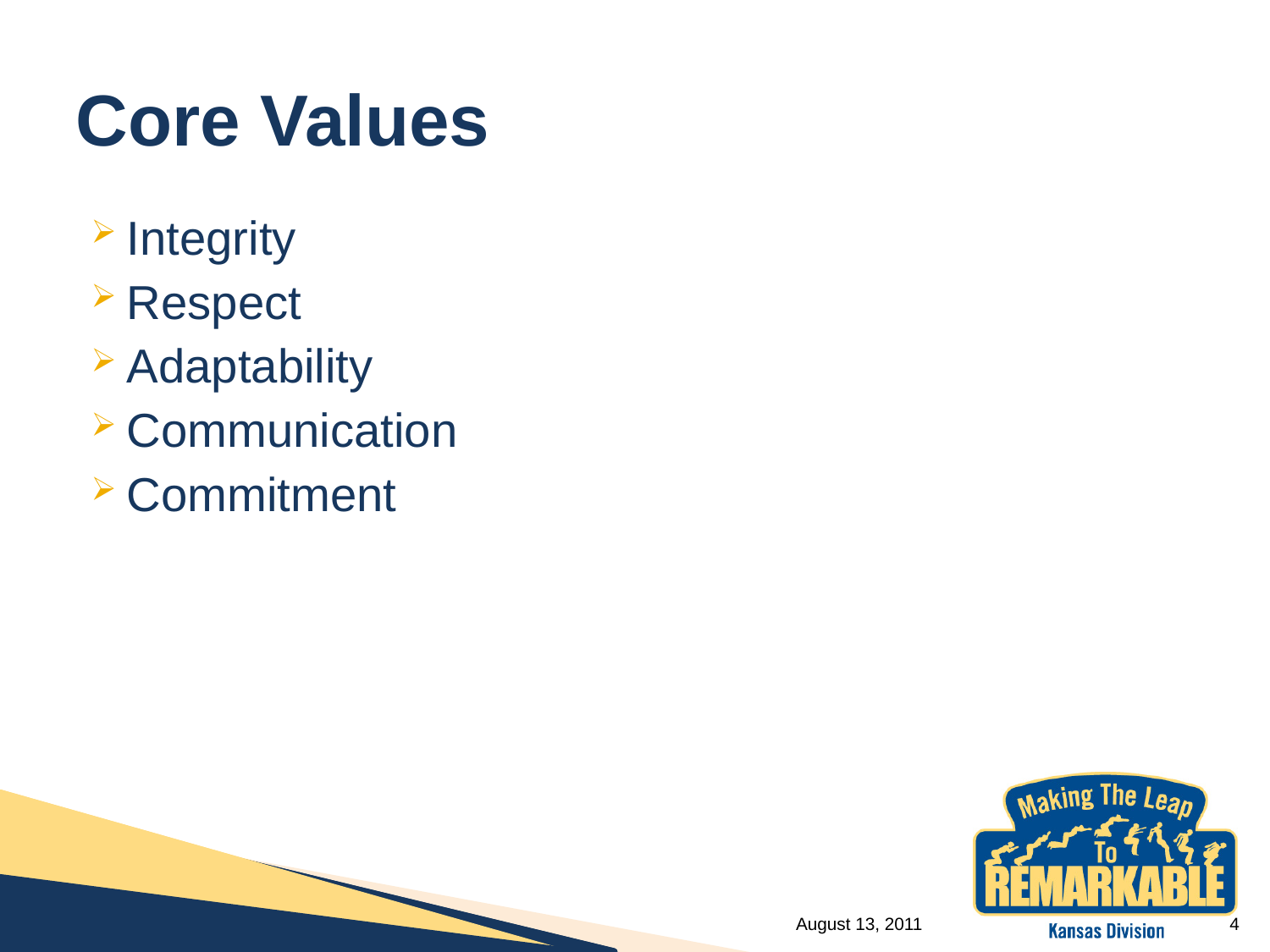

# Core Values
Integrity
Respect
Adaptability
Communication
Commitment

August 13, 2011
4